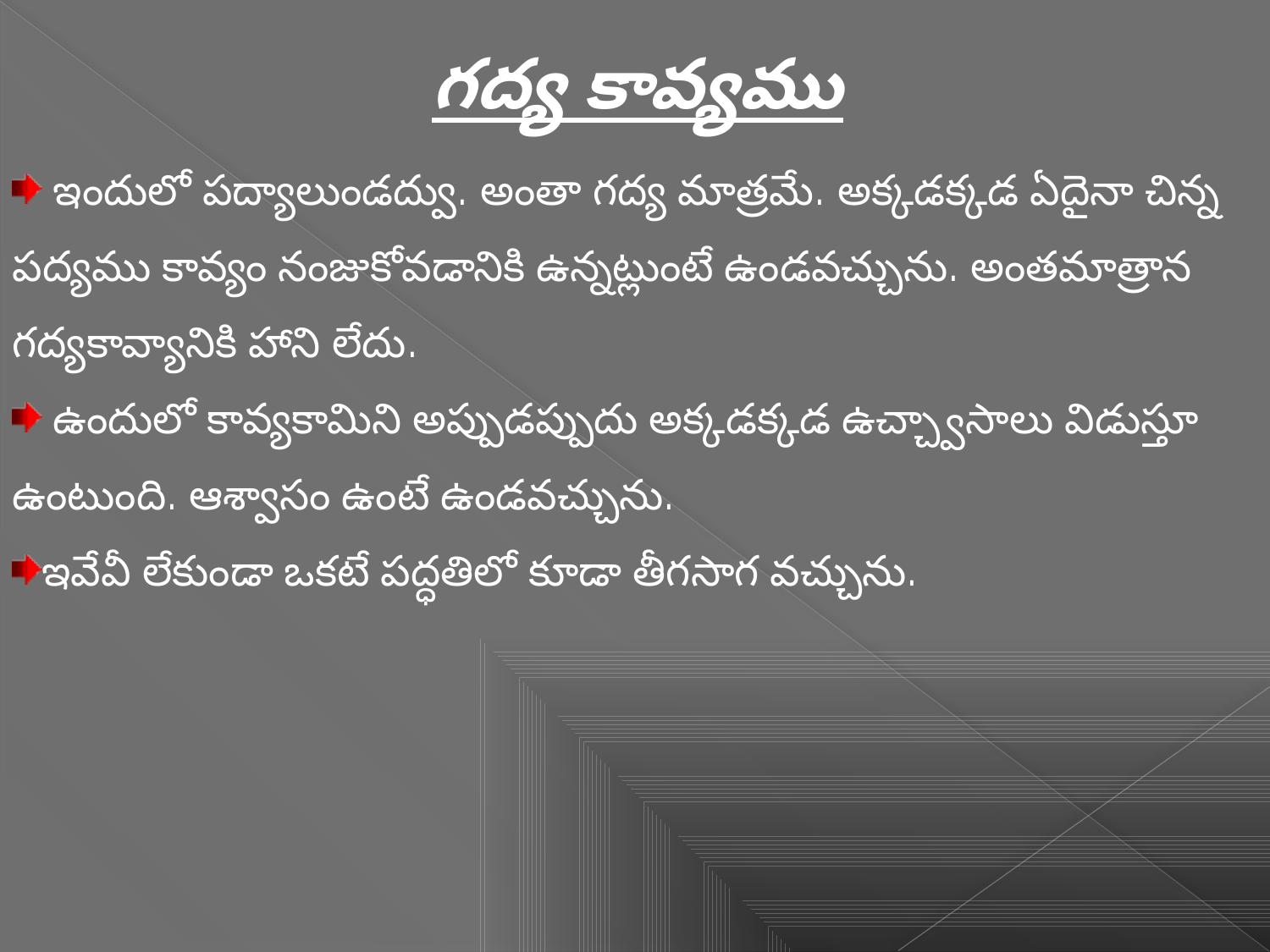

గద్య కావ్యము
 ఇందులో పద్యాలుండద్వు. అంతా గద్య మాత్రమే. అక్కడక్కడ ఏదైనా చిన్న పద్యము కావ్యం నంజుకోవడానికి ఉన్నట్లుంటే ఉండవచ్చును. అంతమాత్రాన గద్యకావ్యానికి హాని లేదు.
 ఉందులో కావ్యకామిని అప్పుడప్పుదు అక్కడక్కడ ఉచ్చ్వాసాలు విడుస్తూ ఉంటుంది. ఆశ్వాసం ఉంటే ఉండవచ్చును.
ఇవేవీ లేకుండా ఒకటే పద్ధతిలో కూడా తీగసాగ వచ్చును.